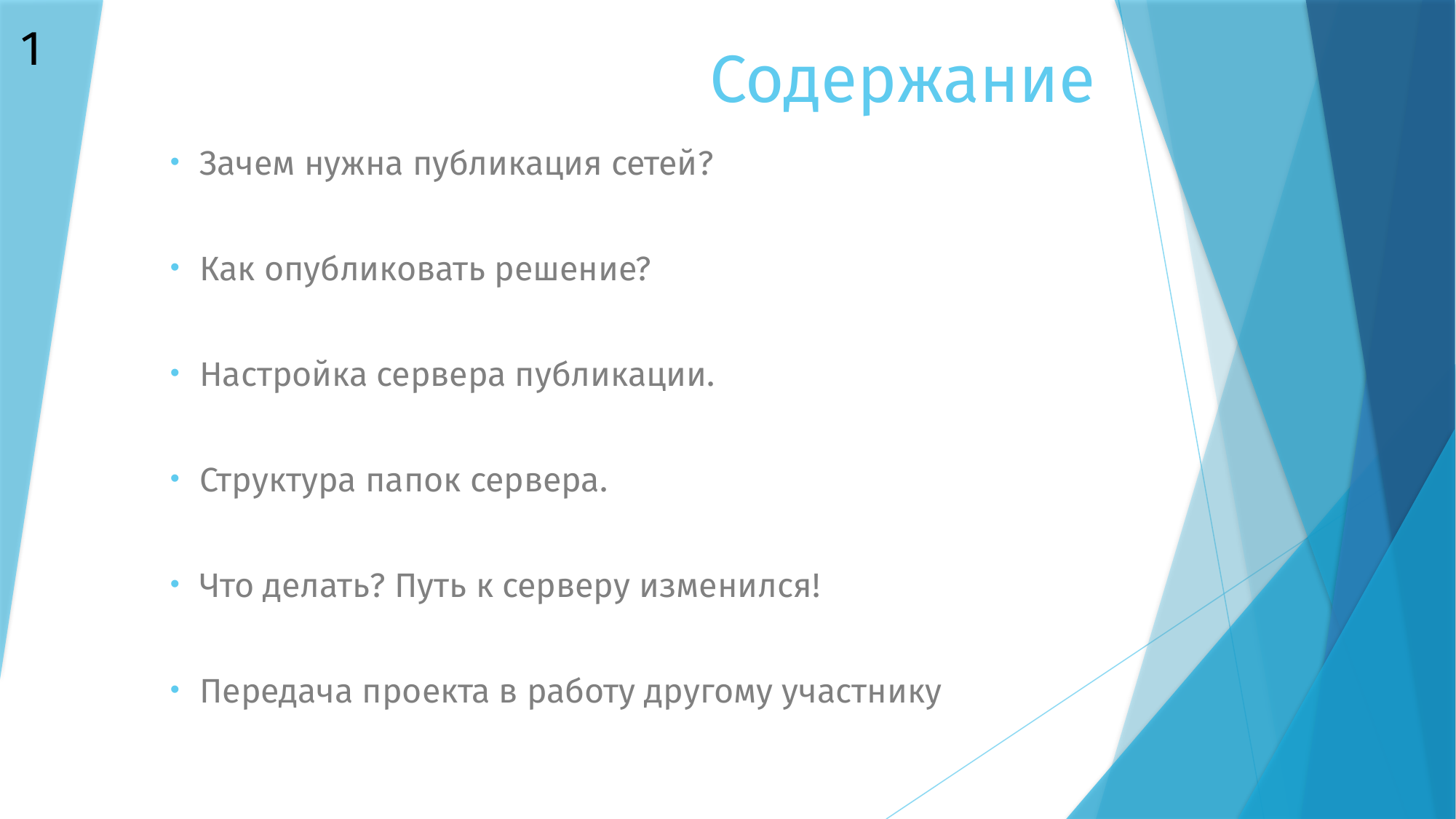

1
# Содержание
Зачем нужна публикация сетей?

Как опубликовать решение?

Настройка сервера публикации.

Структура папок сервера.

Что делать? Путь к серверу изменился!

Передача проекта в работу другому участнику